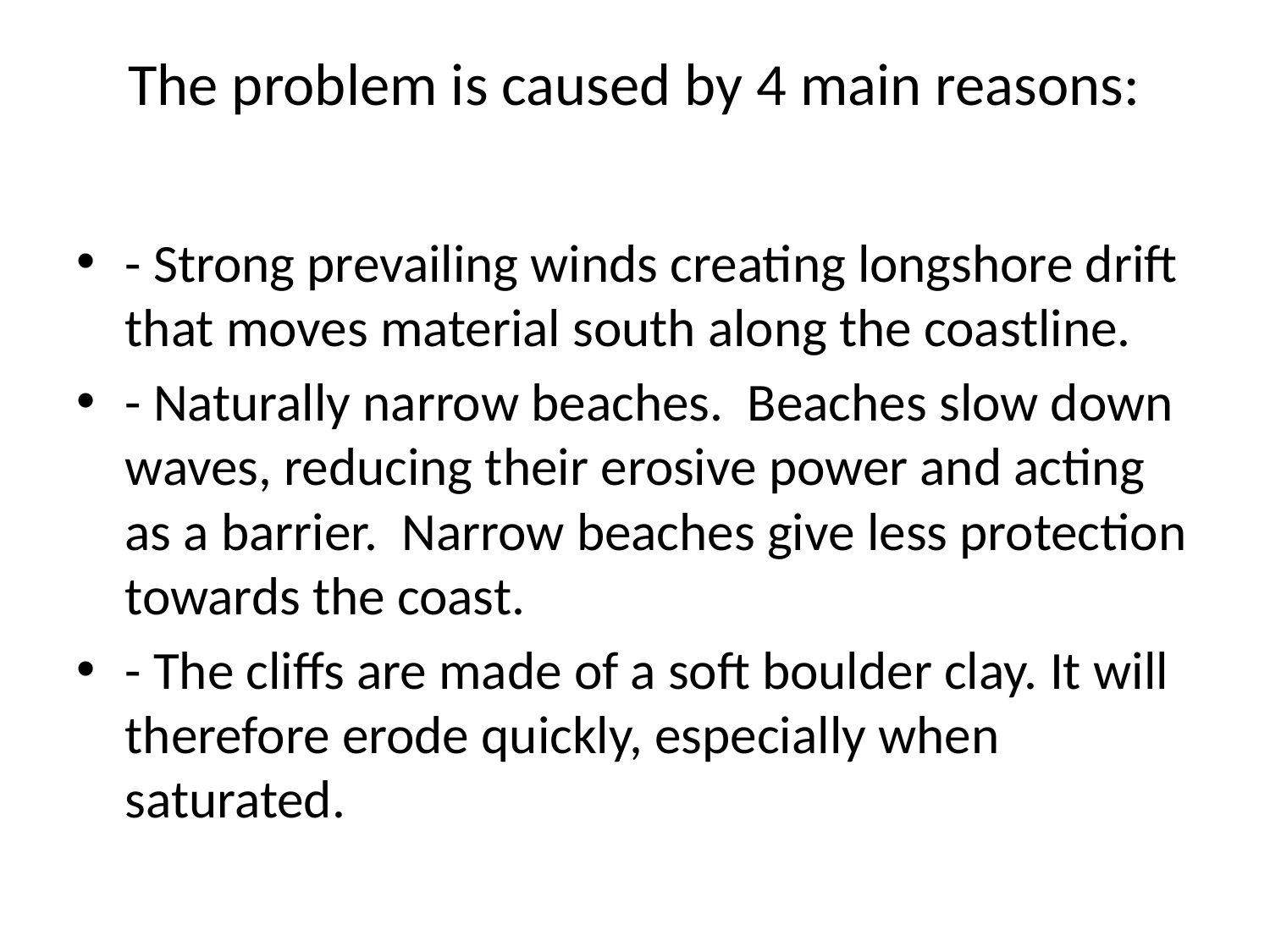

# The problem is caused by 4 main reasons:
- Strong prevailing winds creating longshore drift that moves material south along the coastline.
- Naturally narrow beaches.  Beaches slow down waves, reducing their erosive power and acting as a barrier.  Narrow beaches give less protection towards the coast.
- The cliffs are made of a soft boulder clay. It will therefore erode quickly, especially when saturated.